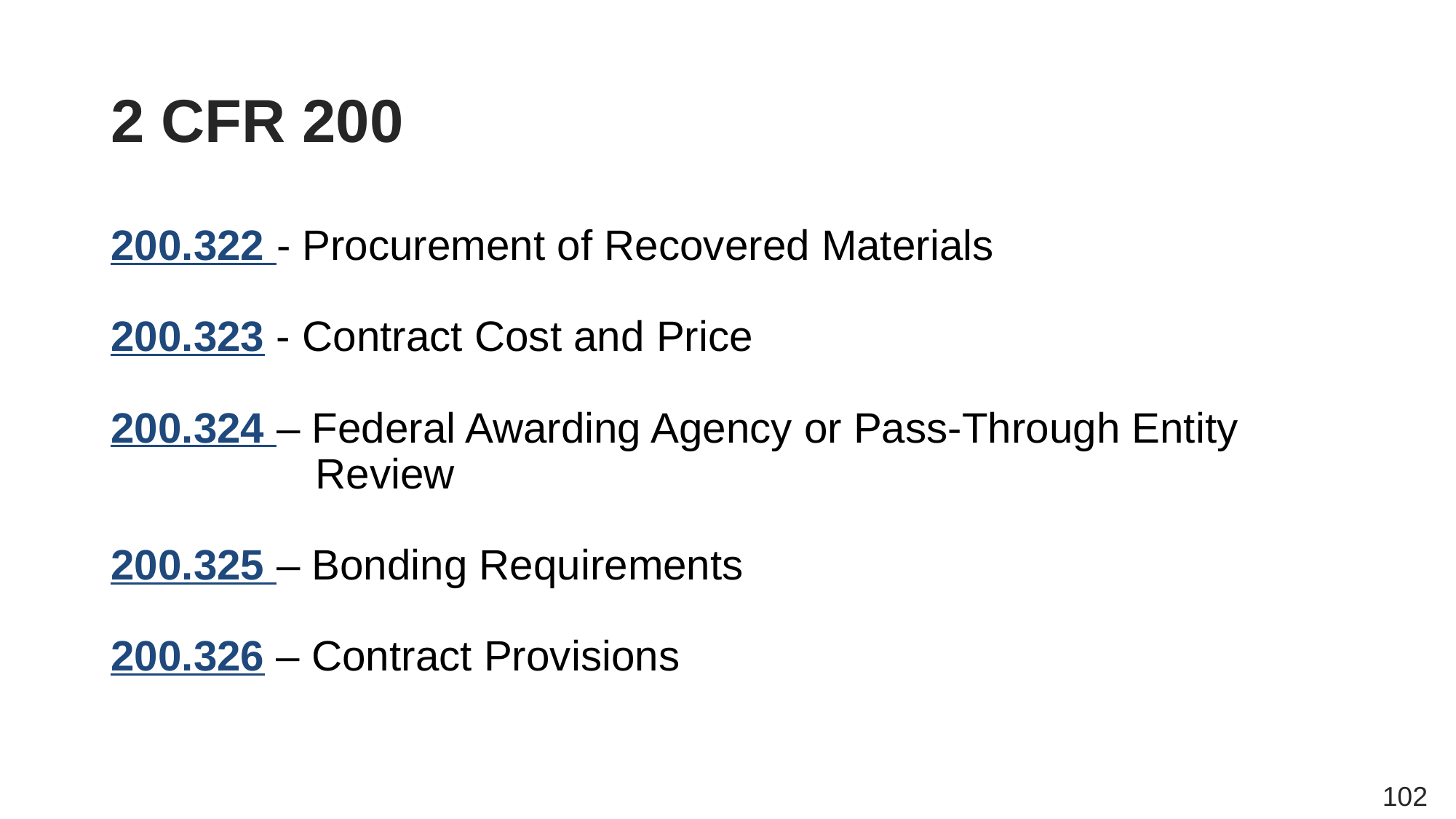

# 2 CFR 200
200.322 - Procurement of Recovered Materials
200.323 - Contract Cost and Price
200.324 – Federal Awarding Agency or Pass-Through Entity Review
200.325 – Bonding Requirements
200.326 – Contract Provisions

102